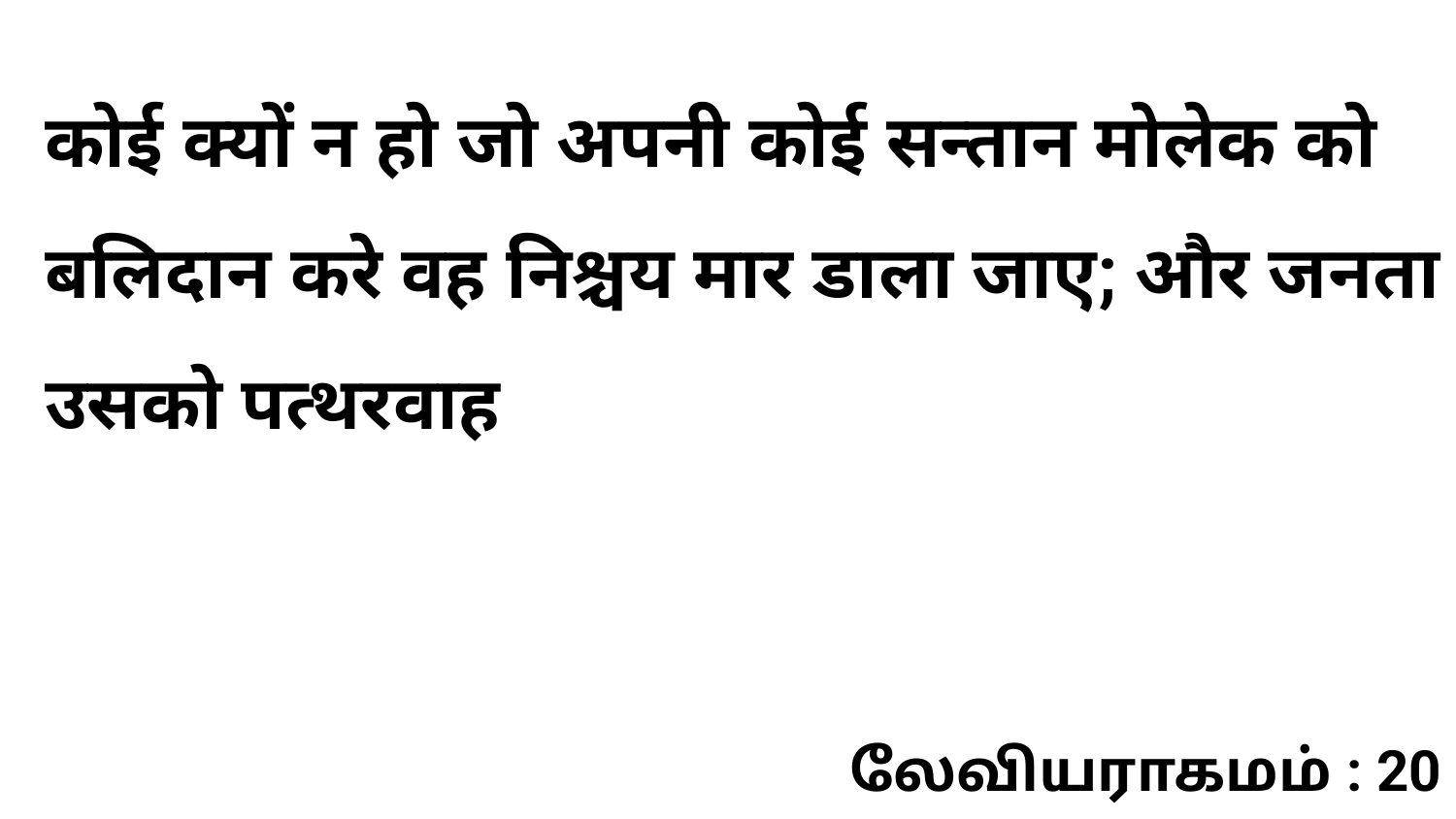

कोई क्यों न हो जो अपनी कोई सन्तान मोलेक को बलिदान करे वह निश्चय मार डाला जाए; और जनता उसको पत्थरवाह
லேவியராகமம் : 20